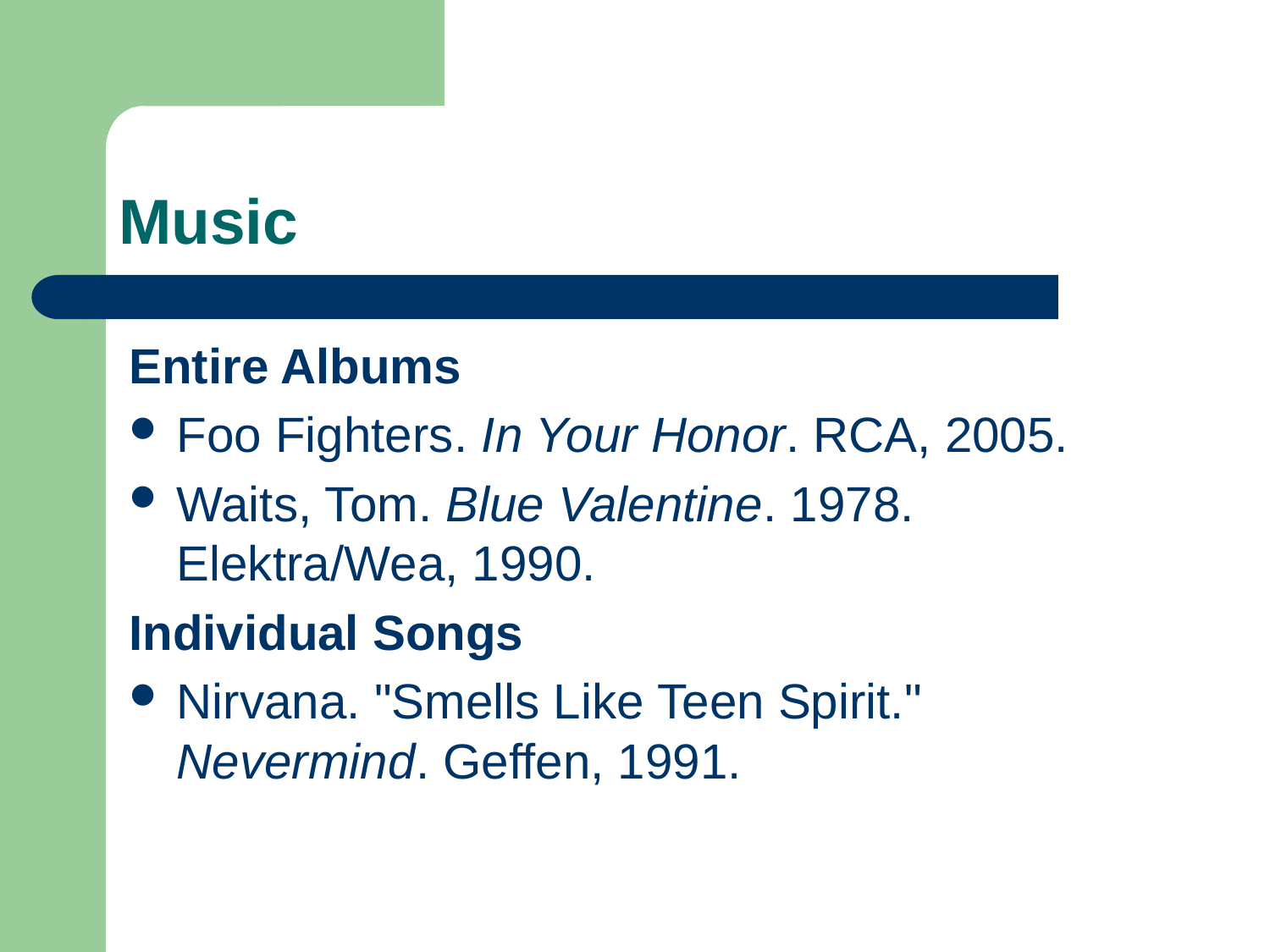

# Music
Entire Albums
Foo Fighters. In Your Honor. RCA, 2005.
Waits, Tom. Blue Valentine. 1978. 	Elektra/Wea, 1990.
Individual Songs
Nirvana. "Smells Like Teen Spirit." 	Nevermind. Geffen, 1991.